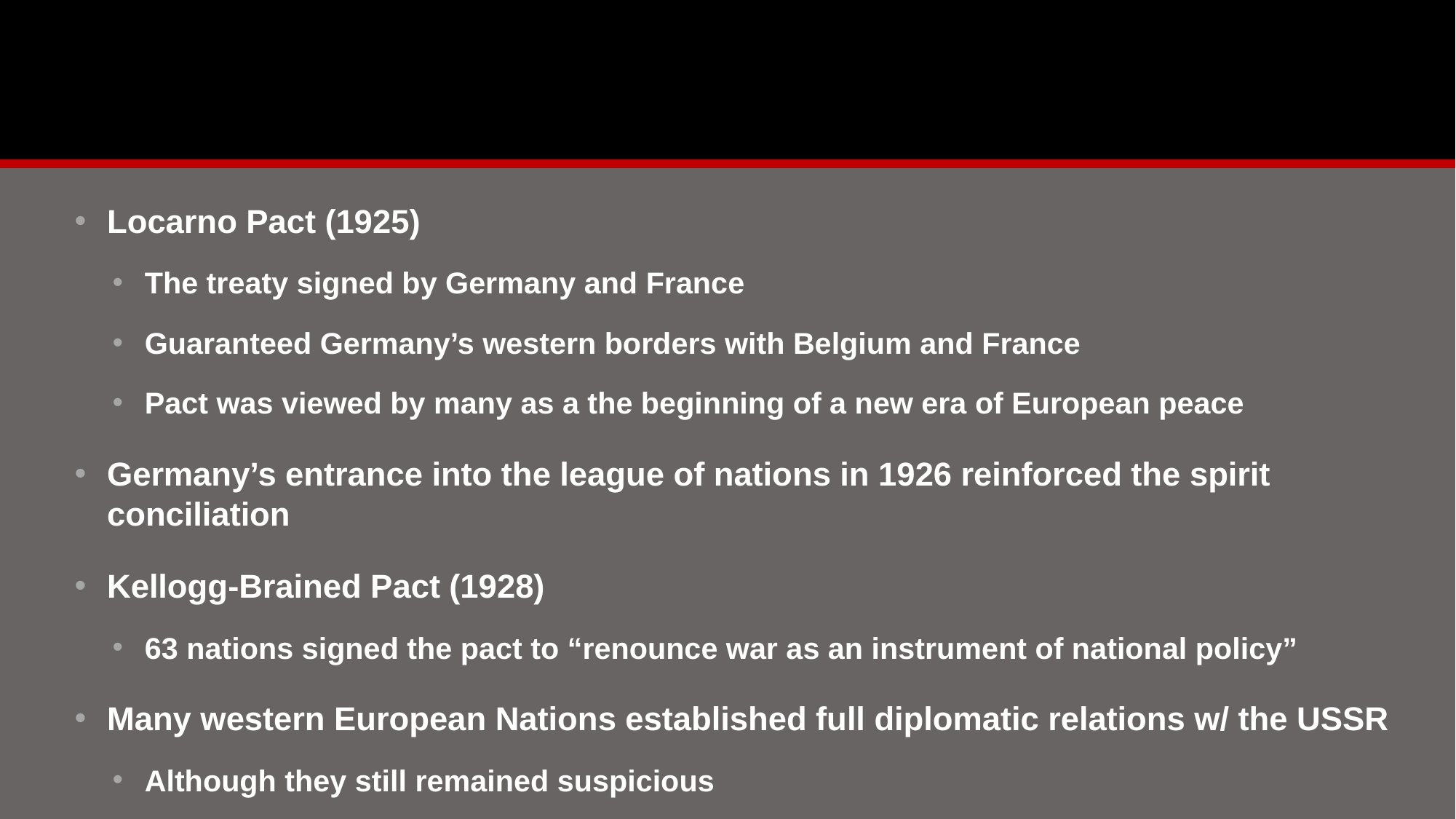

#
Locarno Pact (1925)
The treaty signed by Germany and France
Guaranteed Germany’s western borders with Belgium and France
Pact was viewed by many as a the beginning of a new era of European peace
Germany’s entrance into the league of nations in 1926 reinforced the spirit conciliation
Kellogg-Brained Pact (1928)
63 nations signed the pact to “renounce war as an instrument of national policy”
Many western European Nations established full diplomatic relations w/ the USSR
Although they still remained suspicious